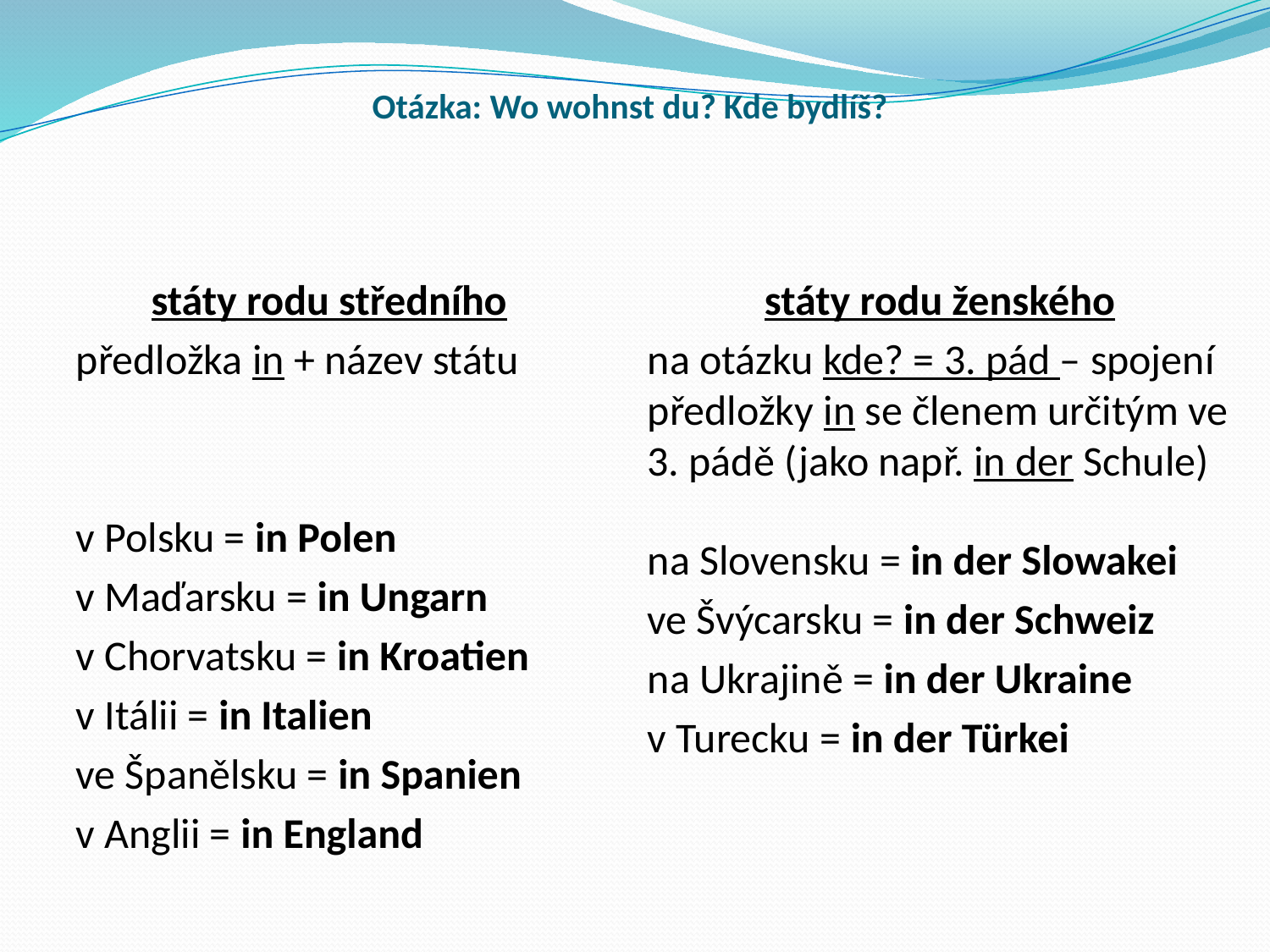

# Otázka: Wo wohnst du? Kde bydlíš?
státy rodu středního
předložka in + název státu

v Polsku = in Polen
v Maďarsku = in Ungarn
v Chorvatsku = in Kroatien
v Itálii = in Italien
ve Španělsku = in Spanien
v Anglii = in England

státy rodu ženského
na otázku kde? = 3. pád – spojení předložky in se členem určitým ve 3. pádě (jako např. in der Schule)

na Slovensku = in der Slowakei
ve Švýcarsku = in der Schweiz
na Ukrajině = in der Ukraine
v Turecku = in der Türkei